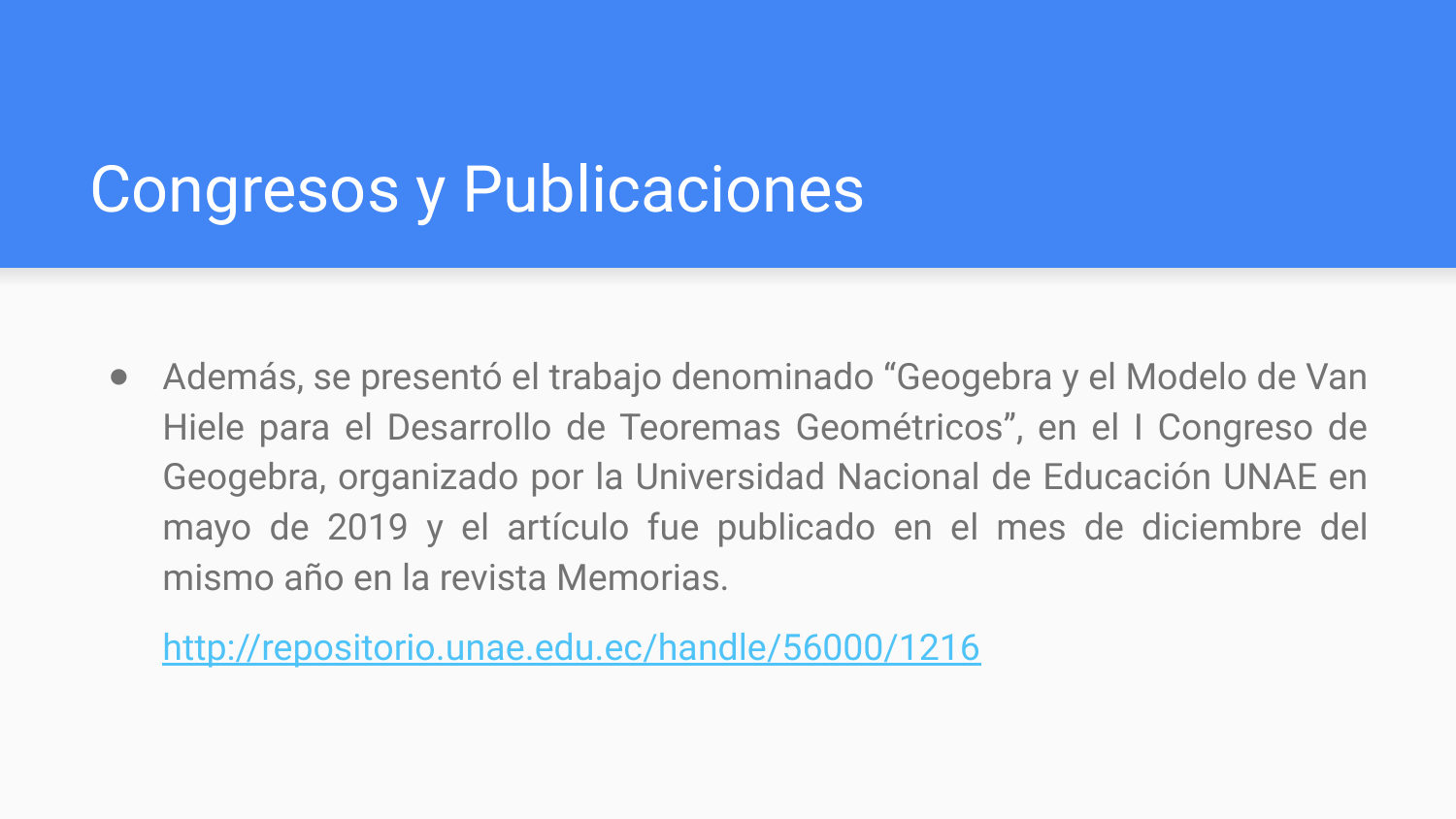

# Congresos y Publicaciones
Además, se presentó el trabajo denominado “Geogebra y el Modelo de Van Hiele para el Desarrollo de Teoremas Geométricos”, en el I Congreso de Geogebra, organizado por la Universidad Nacional de Educación UNAE en mayo de 2019 y el artículo fue publicado en el mes de diciembre del mismo año en la revista Memorias.
http://repositorio.unae.edu.ec/handle/56000/1216